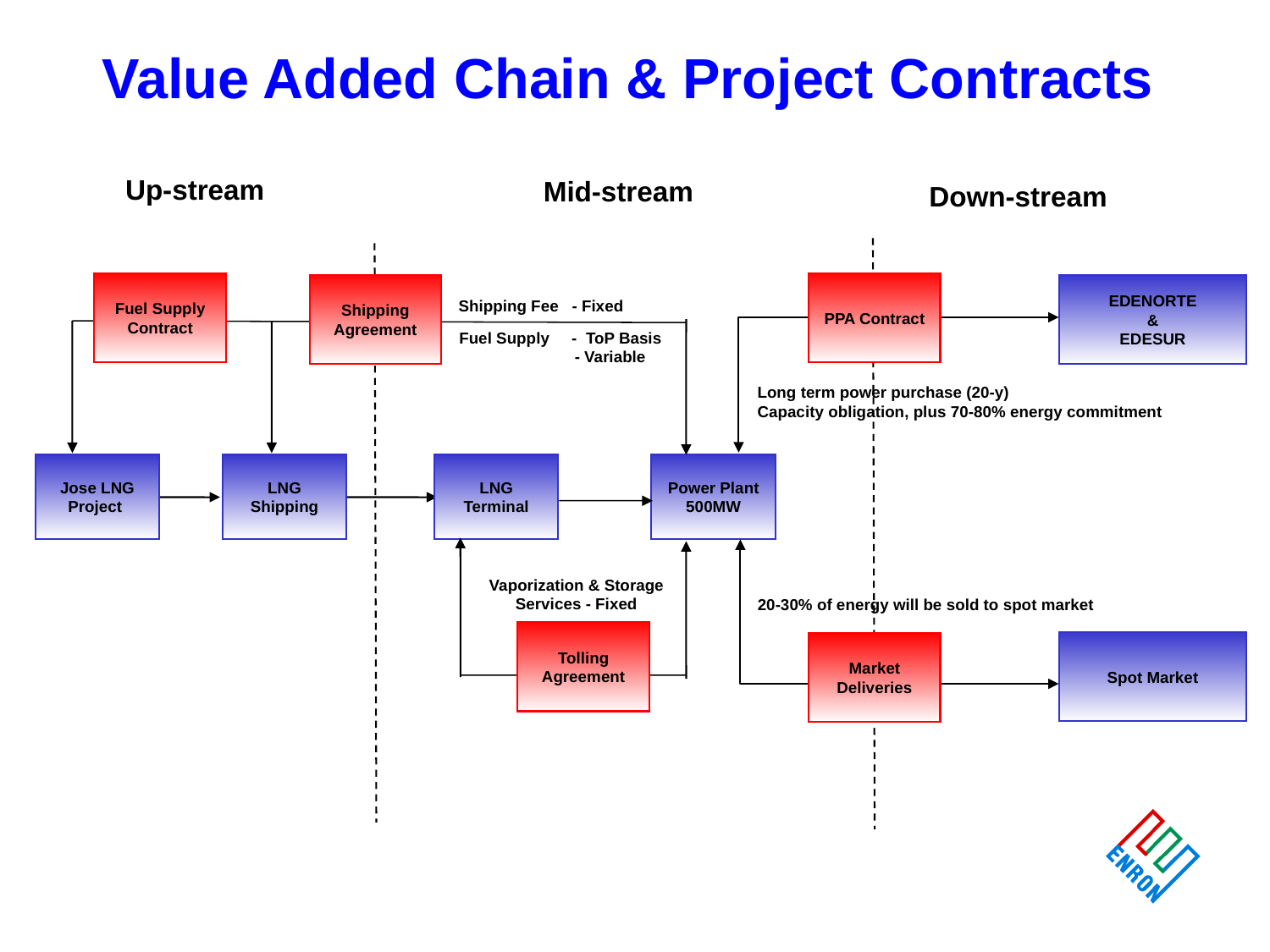

Value Added Chain & Project Contracts
Up-stream
Mid-stream
Down-stream

Fuel Supply Contract
PPA Contract
Shipping
Agreement
EDENORTE
&
EDESUR
Shipping Fee   - Fixed

Fuel Supply     -  ToP Basis
                          - Variable
Long term power purchase (20-y)
Capacity obligation, plus 70-80% energy commitment
Jose LNG Project
LNG Shipping
LNG Terminal
Power Plant 500MW

Vaporization & Storage
Services - Fixed
20-30% of energy will be sold to spot market
Tolling
Agreement
Spot Market
Market Deliveries